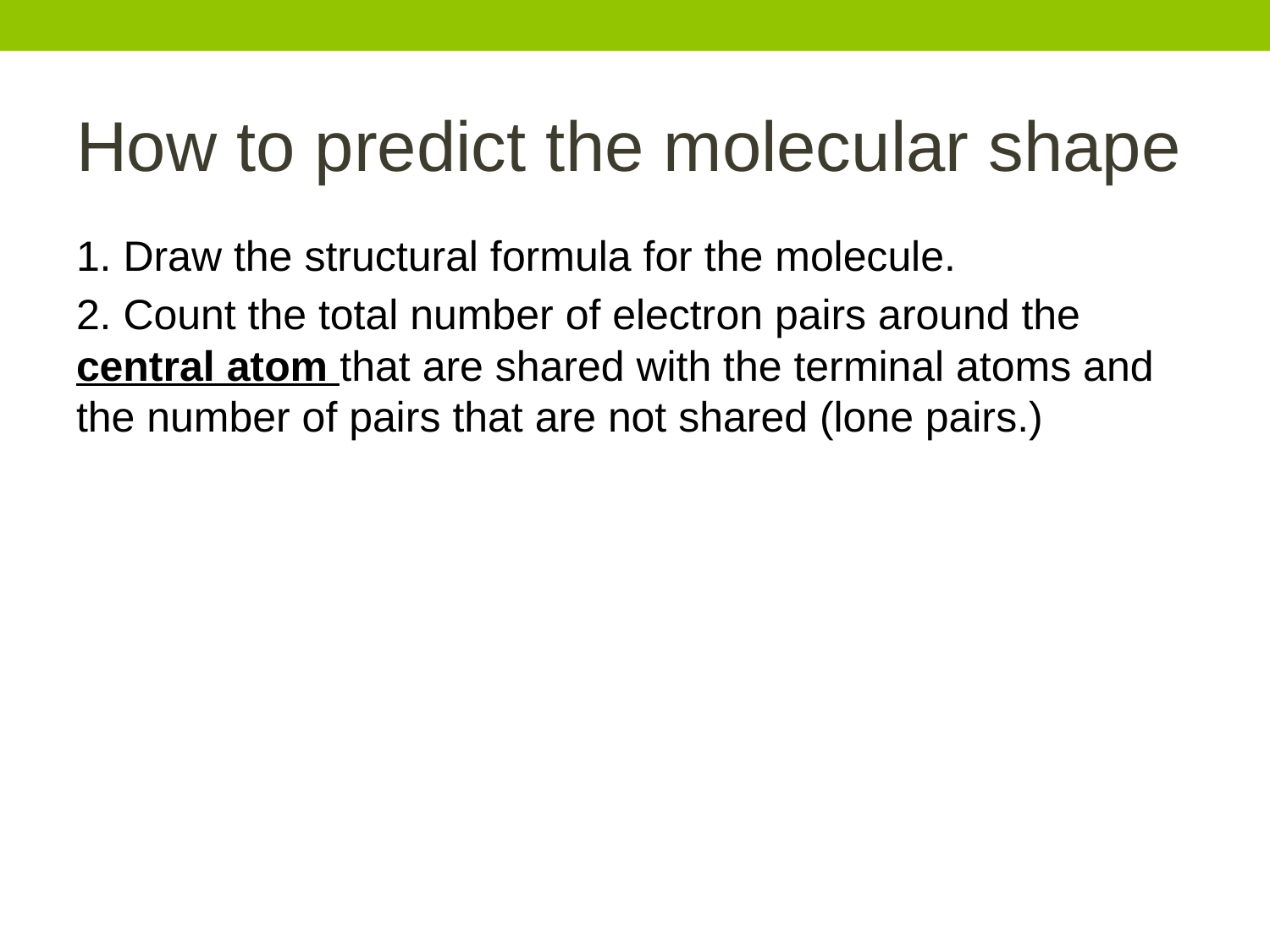

# How to predict the molecular shape
1. Draw the structural formula for the molecule.
2. Count the total number of electron pairs around the central atom that are shared with the terminal atoms and the number of pairs that are not shared (lone pairs.)